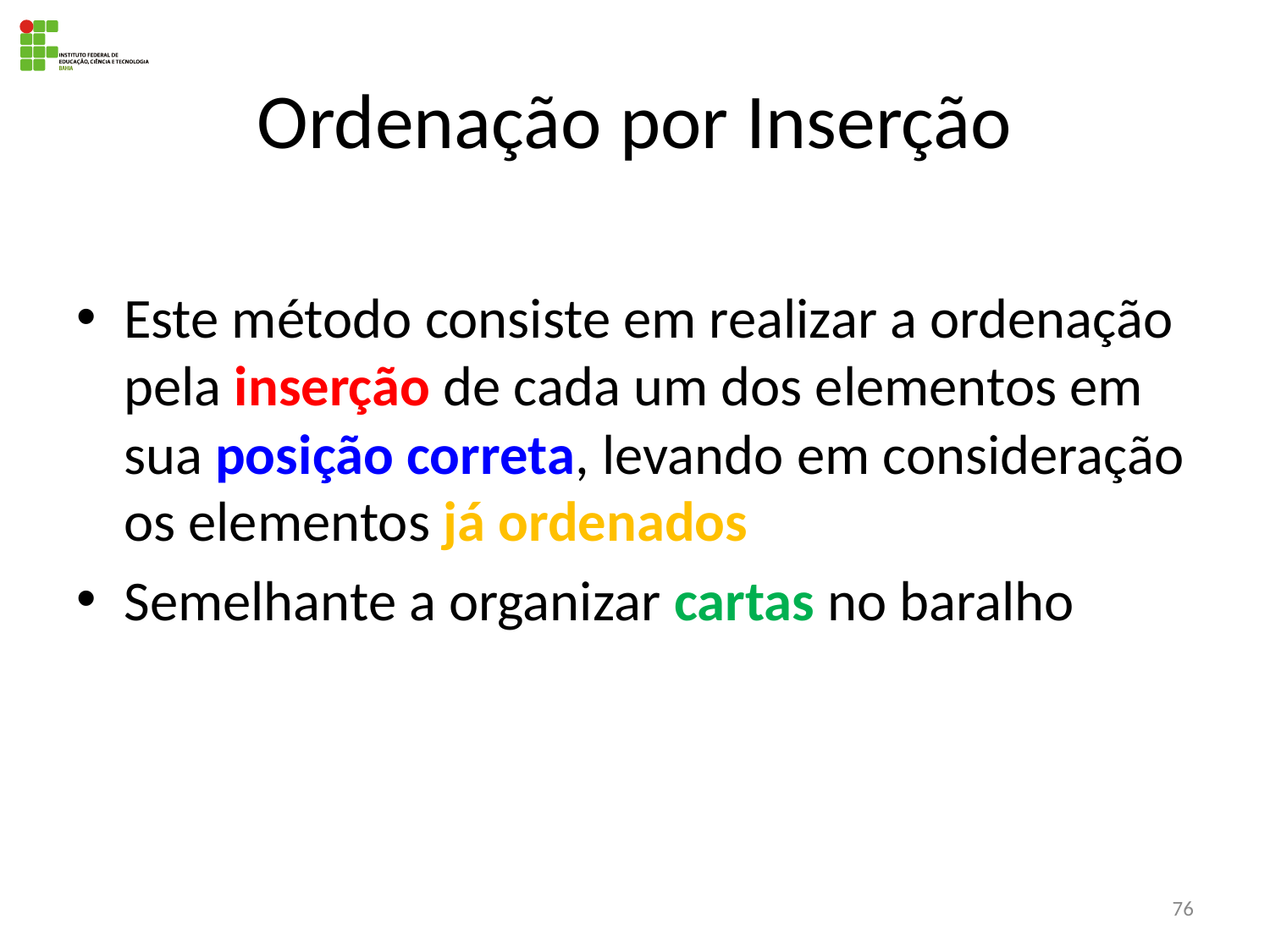

# Ordenação por Inserção

Este método consiste em realizar a ordenação pela inserção de cada um dos elementos em sua posição correta, levando em consideração os elementos já ordenados
Semelhante a organizar cartas no baralho
76